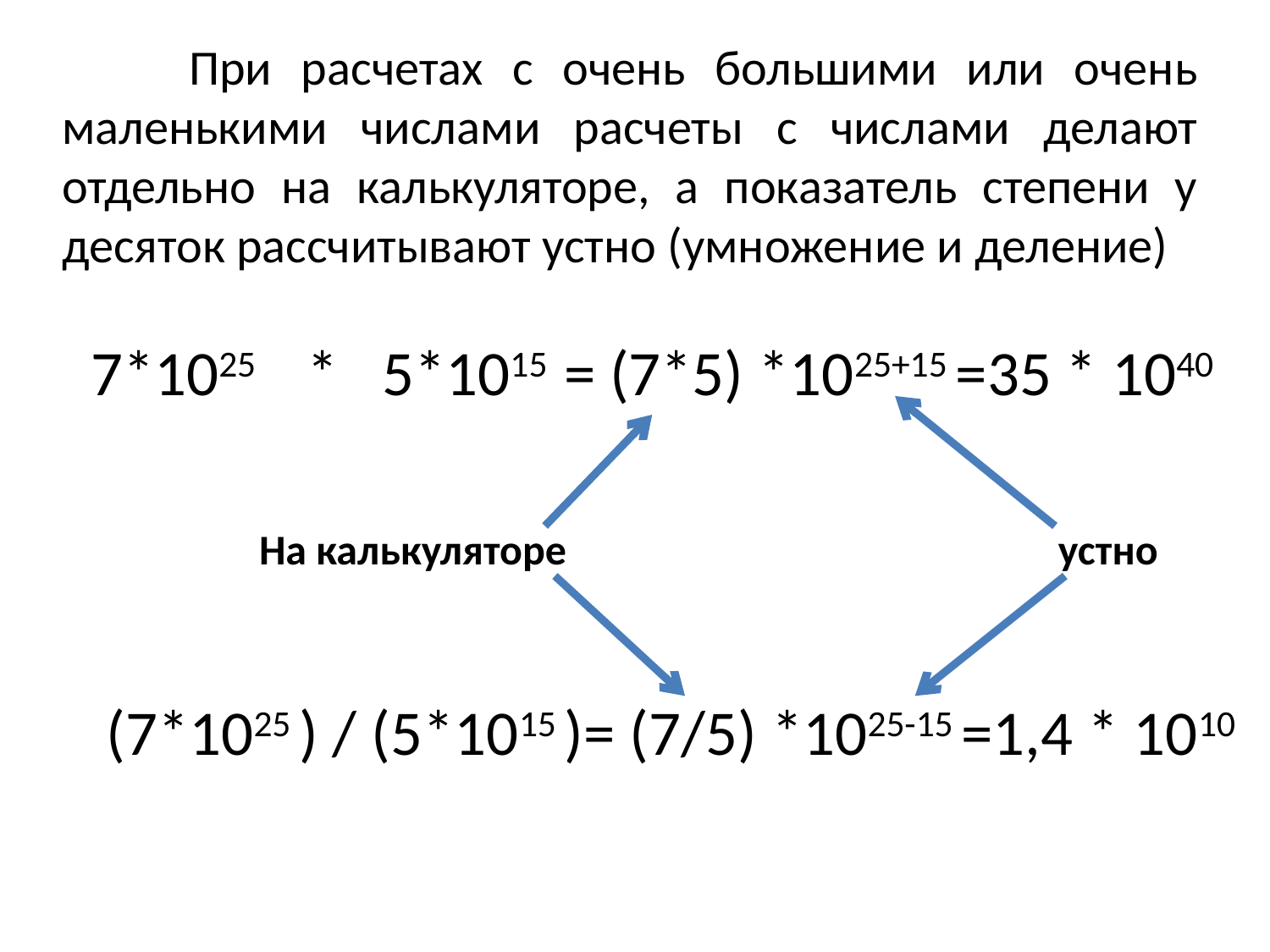

При расчетах с очень большими или очень маленькими числами расчеты с числами делают отдельно на калькуляторе, а показатель степени у десяток рассчитывают устно (умножение и деление)

7*1025    *   5*1015  = (7*5) *1025+15 =35 * 1040
На калькуляторе
устно
(7*1025 ) / (5*1015 )= (7/5) *1025-15 =1,4 * 1010